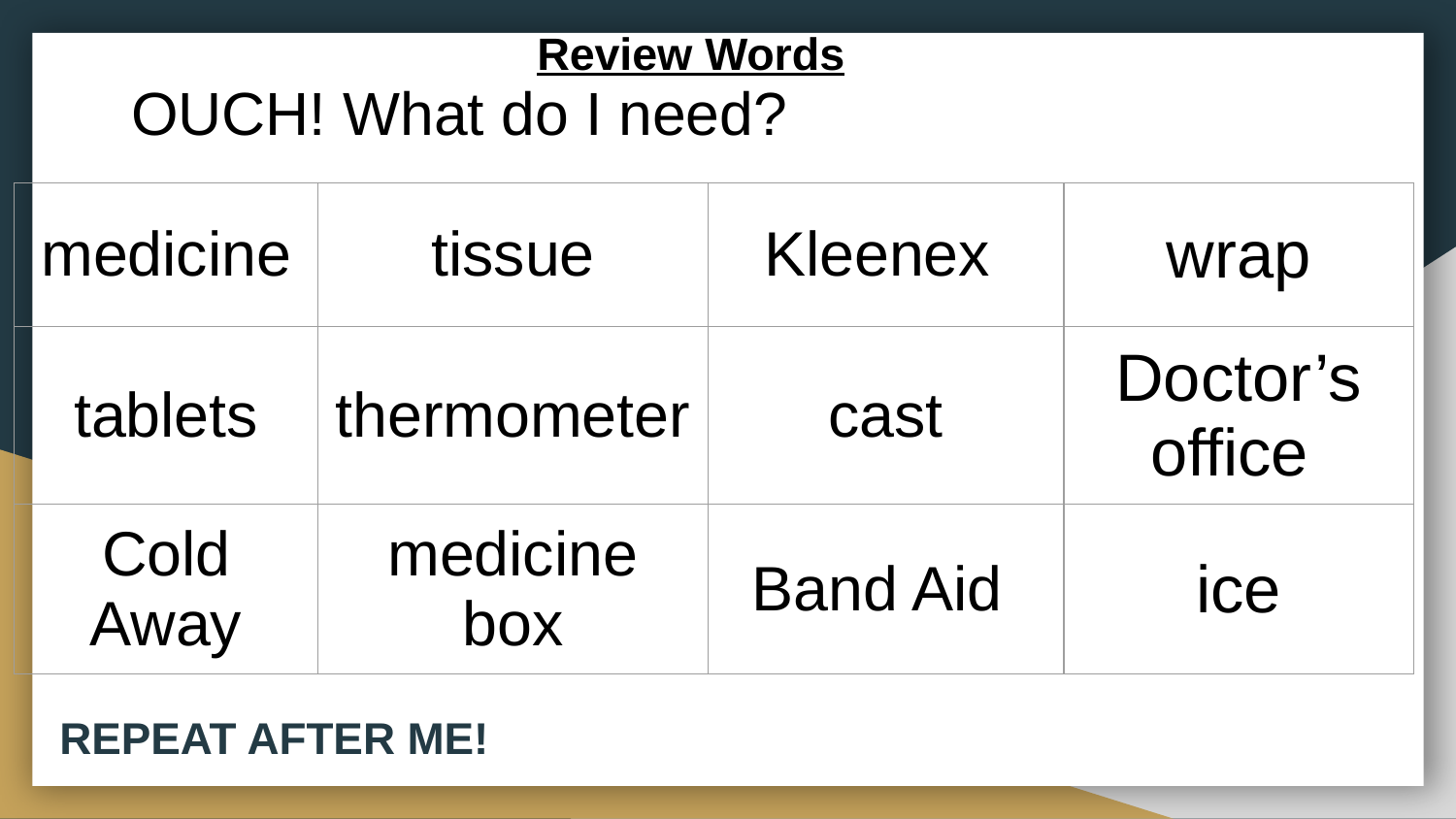

Review Words
# OUCH! What do I need?
| medicine | tissue | Kleenex | wrap |
| --- | --- | --- | --- |
| tablets | thermometer | cast | Doctor’s office |
| Cold Away | medicine box | Band Aid | ice |
REPEAT AFTER ME!